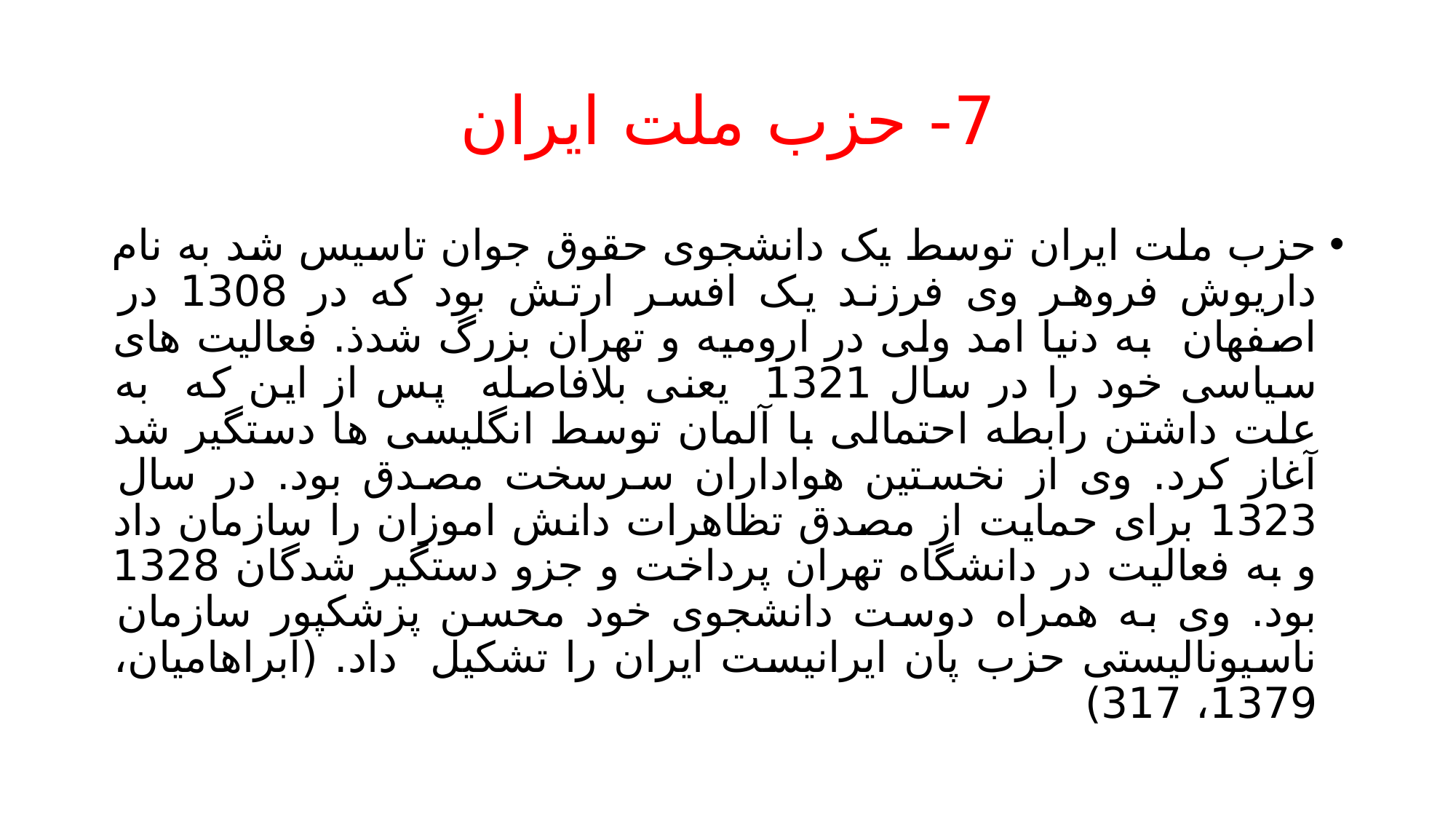

# 7- حزب ملت ایران
حزب ملت ایران توسط یک دانشجوی حقوق جوان تاسیس شد به نام داریوش فروهر وی فرزند یک افسر ارتش بود که در 1308 در اصفهان  به دنیا امد ولی در ارومیه و تهران بزرگ شدذ. فعالیت های سیاسی خود را در سال 1321  یعنی بلافاصله  پس از این که  به علت داشتن رابطه احتمالی با آلمان توسط انگلیسی ها دستگیر شد آغاز کرد. وی از نخستین هواداران سرسخت مصدق بود. در سال 1323 برای حمایت از مصدق تظاهرات دانش اموزان را سازمان داد و به فعالیت در دانشگاه تهران پرداخت و جزو دستگیر شدگان 1328 بود. وی به همراه دوست دانشجوی خود محسن پزشکپور سازمان ناسیونالیستی حزب پان ایرانیست ایران را تشکیل  داد. (ابراهامیان، 1379، 317)